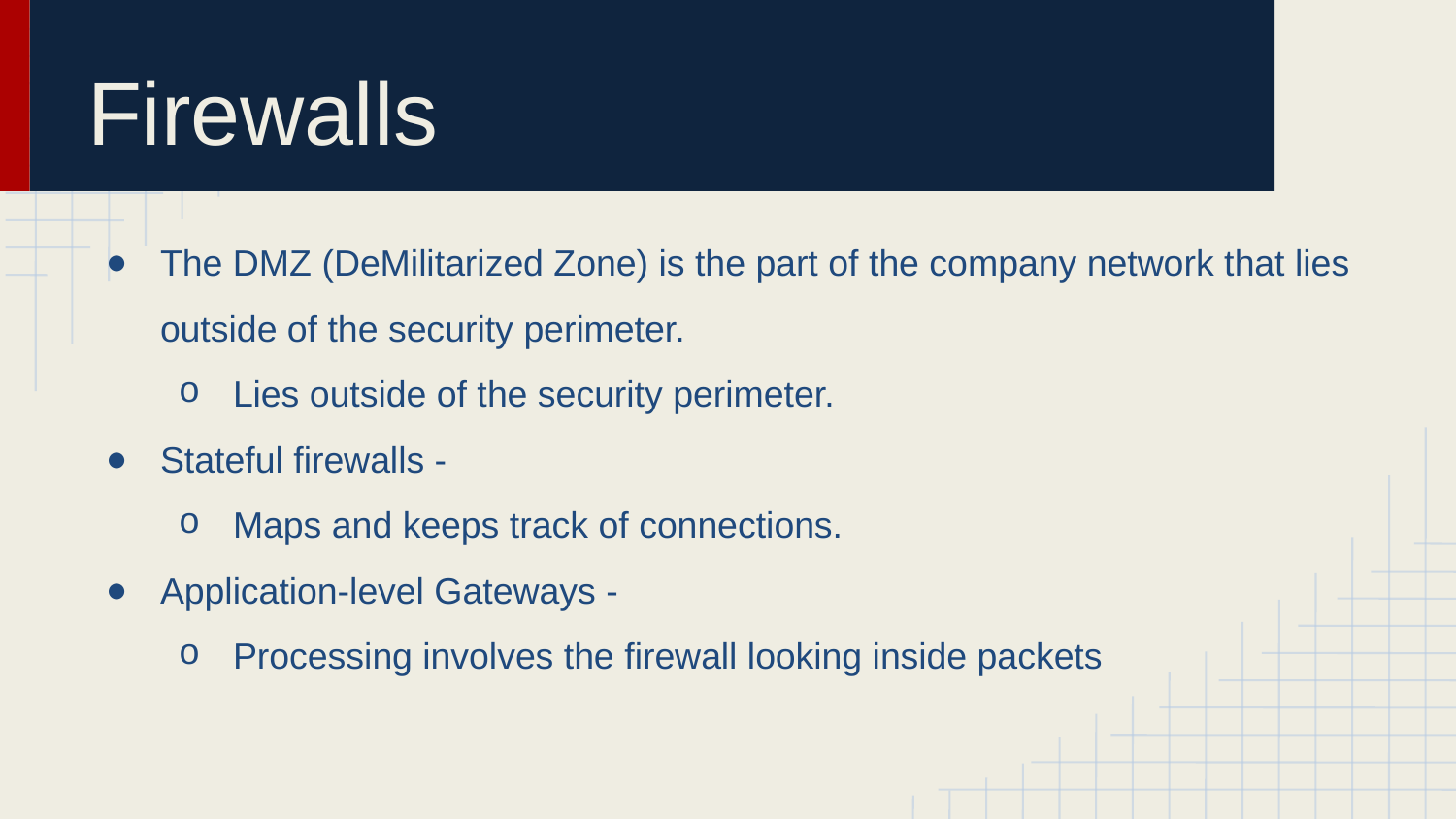

# Firewalls
The DMZ (DeMilitarized Zone) is the part of the company network that lies outside of the security perimeter.
Lies outside of the security perimeter.
Stateful firewalls -
Maps and keeps track of connections.
Application-level Gateways -
Processing involves the firewall looking inside packets